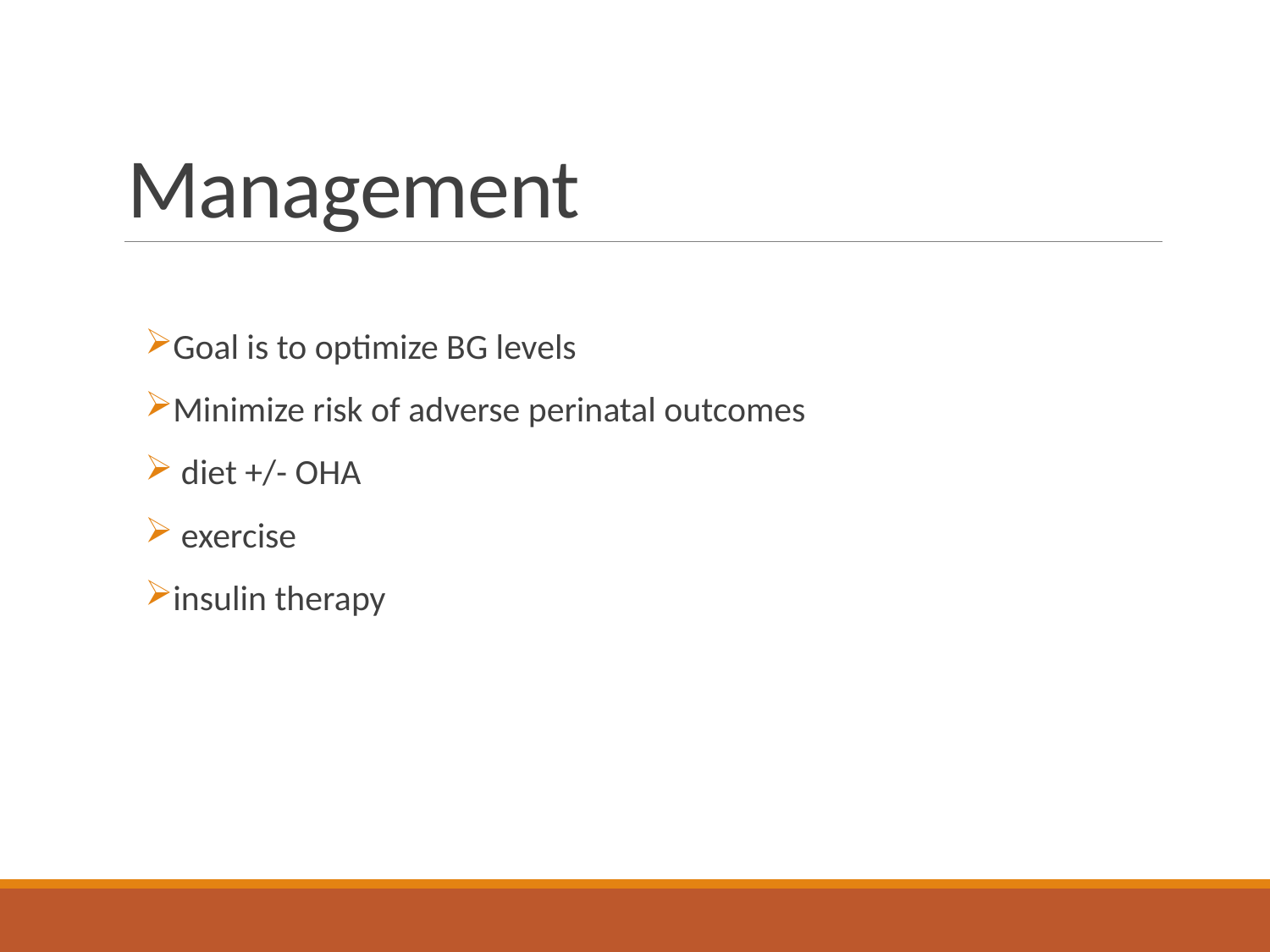

# Management
Goal is to optimize BG levels
Minimize risk of adverse perinatal outcomes
 diet +/- OHA
 exercise
insulin therapy